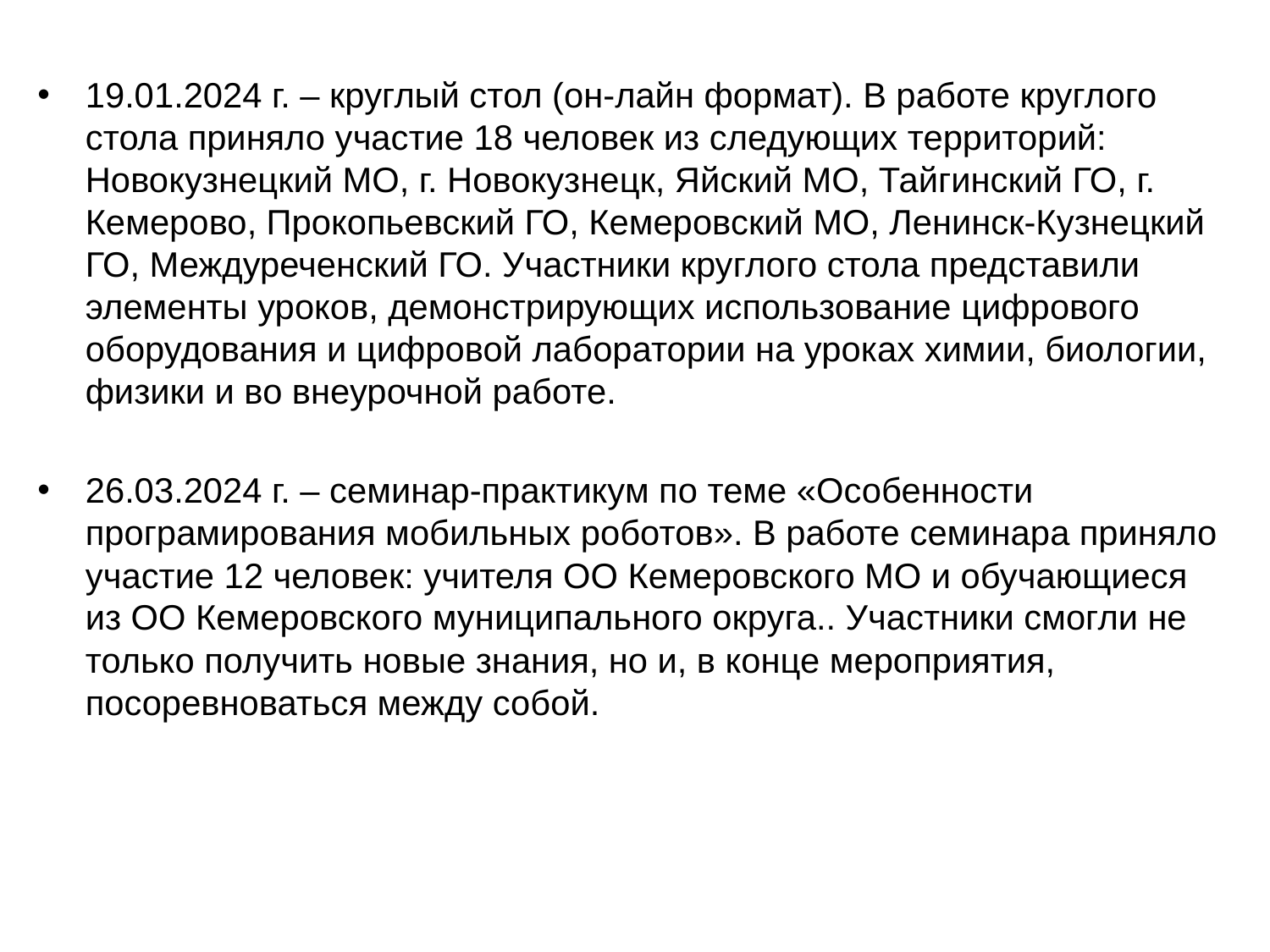

19.01.2024 г. – круглый стол (он-лайн формат). В работе круглого стола приняло участие 18 человек из следующих территорий: Новокузнецкий МО, г. Новокузнецк, Яйский МО, Тайгинский ГО, г. Кемерово, Прокопьевский ГО, Кемеровский МО, Ленинск-Кузнецкий ГО, Междуреченский ГО. Участники круглого стола представили элементы уроков, демонстрирующих использование цифрового оборудования и цифровой лаборатории на уроках химии, биологии, физики и во внеурочной работе.

26.03.2024 г. – семинар-практикум по теме «Особенности програмирования мобильных роботов». В работе семинара приняло участие 12 человек: учителя ОО Кемеровского МО и обучающиеся из ОО Кемеровского муниципального округа.. Участники смогли не только получить новые знания, но и, в конце мероприятия, посоревноваться между собой.